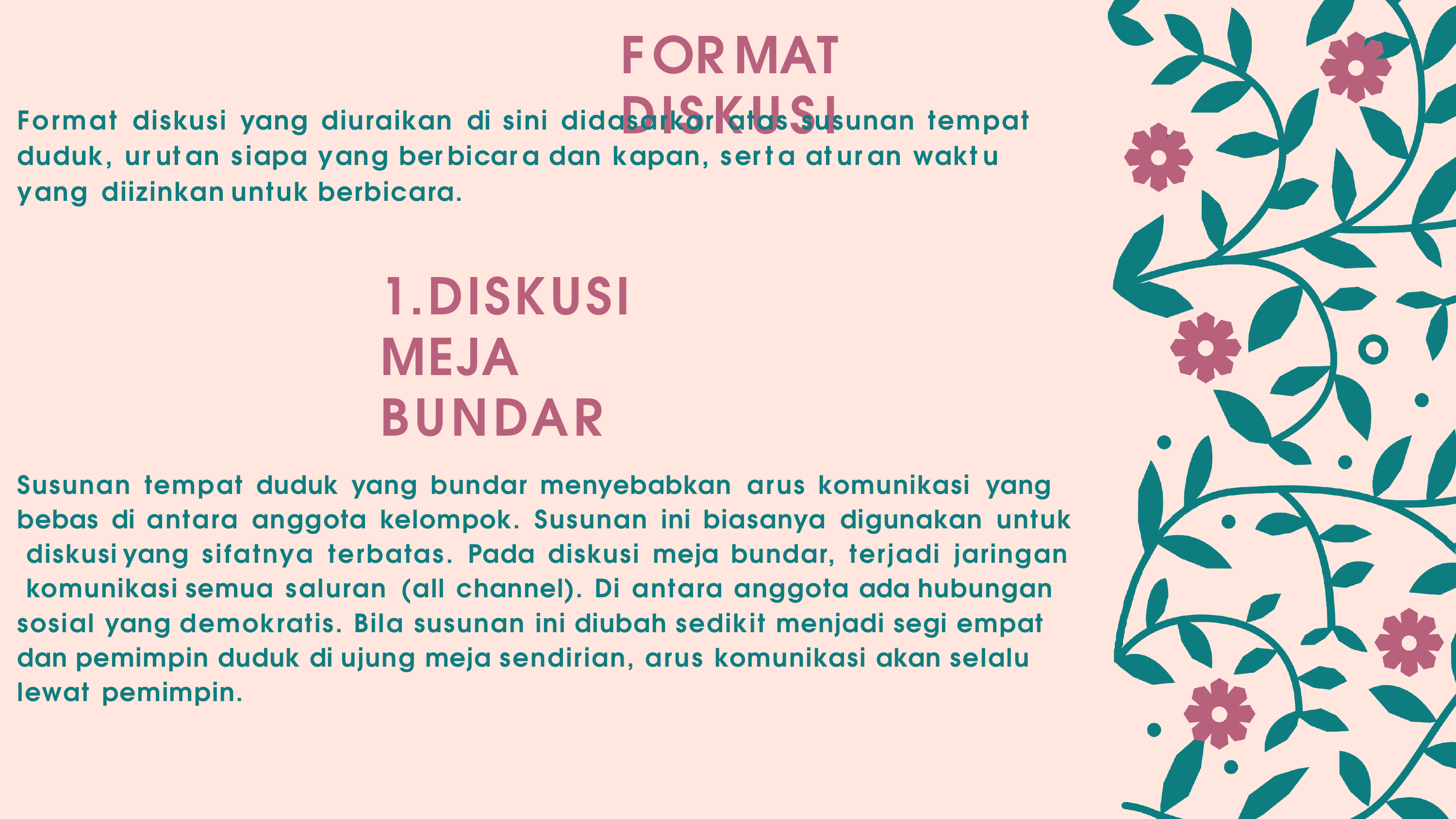

# FORMAT	DISKUSI
Format	diskusi	yang	diuraikan	di	sini	didasarkar	atas	susunan	tempat
duduk,	urutan	siapa	yang	berbicara	dan	kapan,	serta	aturan	waktu	yang  diizinkan	untuk	berbicara.

1.DISKUSI	MEJA	BUNDAR
Susunan	tempat		duduk	yang	bundar		menyebabkan	arus	komunikasi	yang  bebas	di		antara	anggota	kelompok.	Susunan		ini	biasanya	digunakan		untuk  diskusi	yang	sifatnya	terbatas.		Pada		diskusi	meja	bundar,		terjadi	jaringan  komunikasi	semua	saluran	(all	channel).	Di	antara anggota ada hubungan  sosial yang demokratis. Bila susunan ini diubah sedikit menjadi segi empat  dan pemimpin duduk di ujung meja sendirian, arus komunikasi akan selalu  lewat pemimpin.